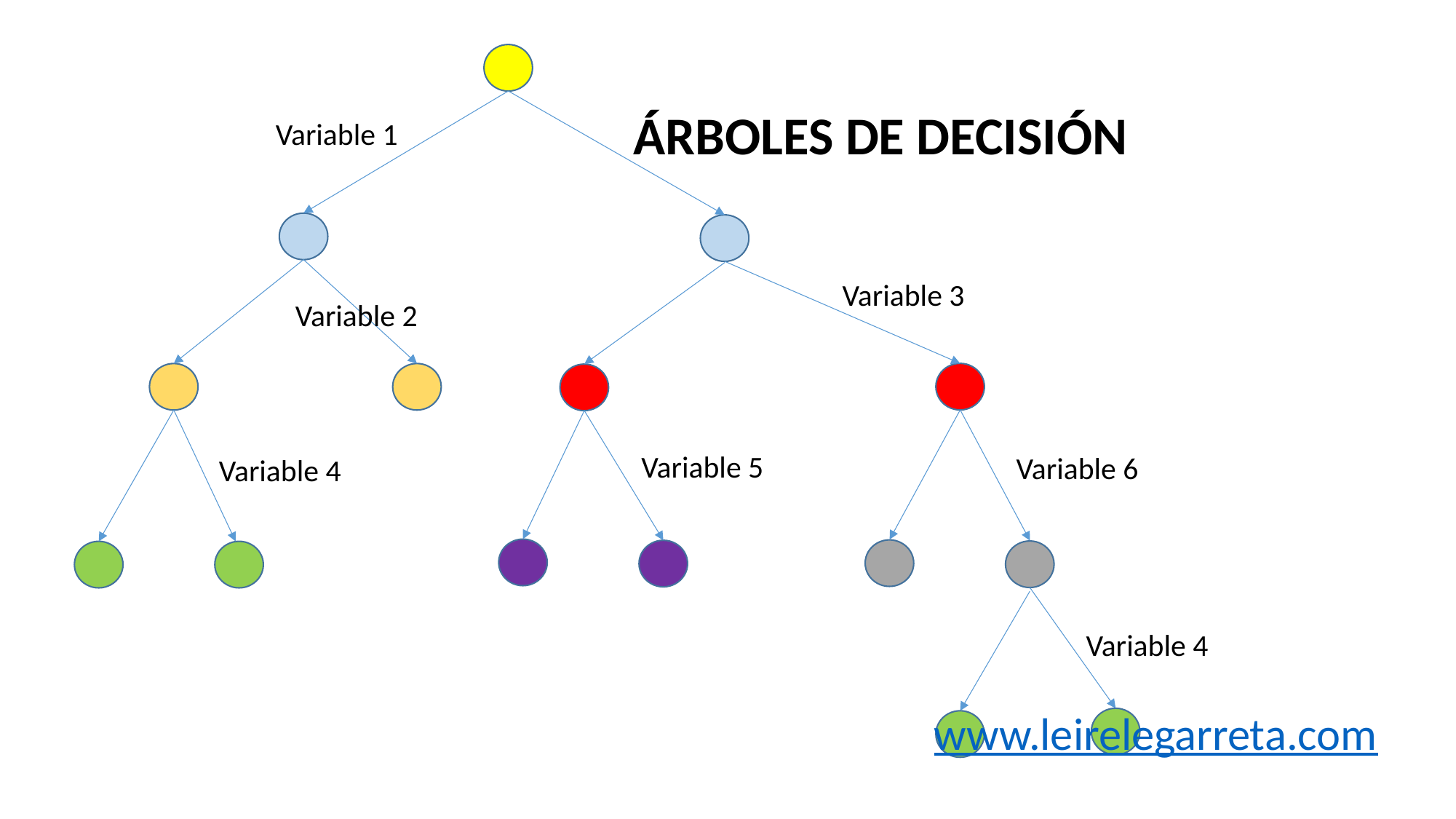

ÁRBOLES DE DECISIÓN
Variable 1

Variable 3
Variable 2

Variable 5
Variable 6
Variable 4

Variable 4
www.leirelegarreta.com